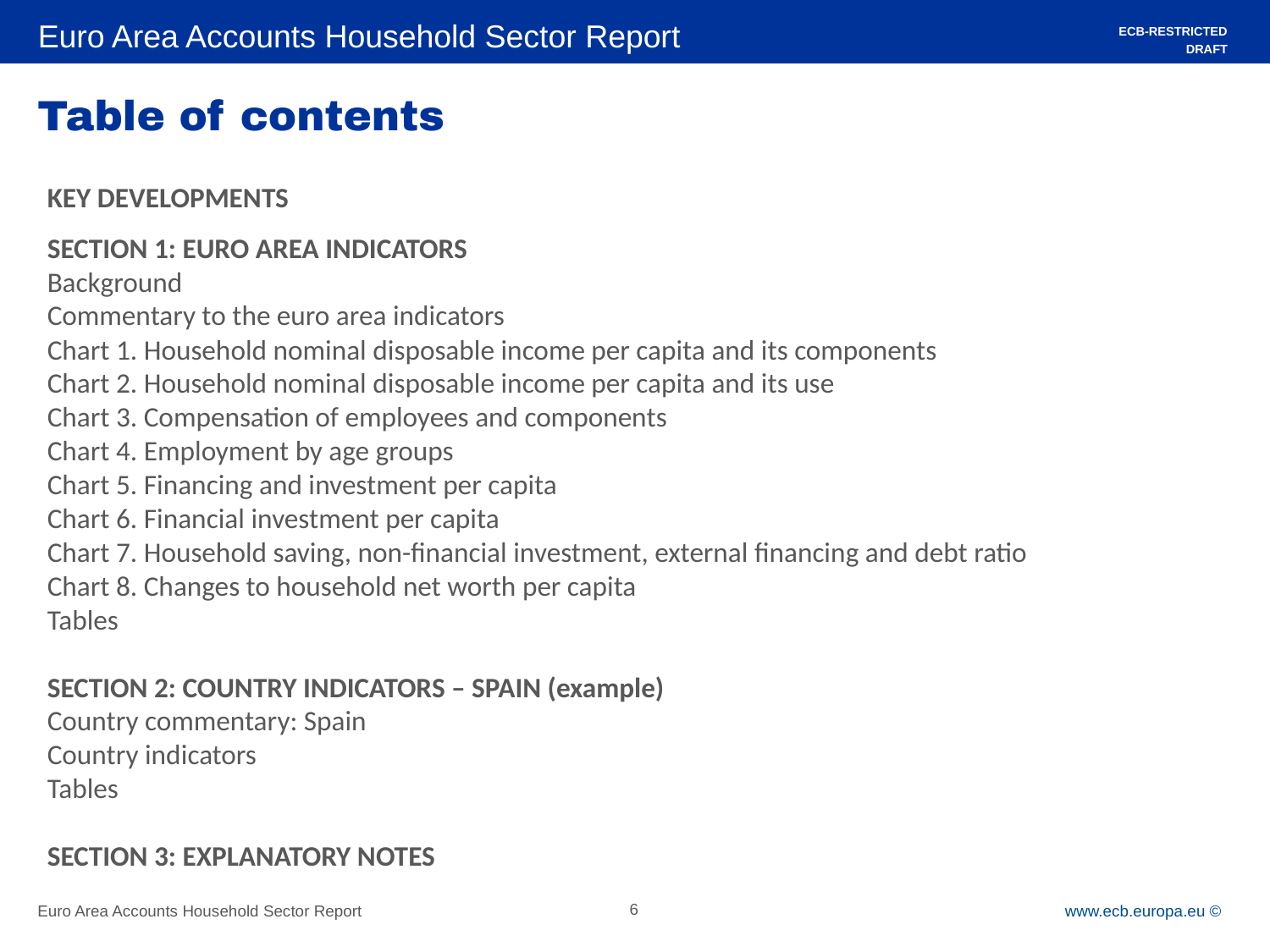

Euro Area Accounts Household Sector Report
ECB-RESTRICTED
DRAFT
# Table of contents
KEY DEVELOPMENTS
SECTION 1: EURO AREA INDICATORS
Background
Commentary to the euro area indicators
Chart 1. Household nominal disposable income per capita and its components
Chart 2. Household nominal disposable income per capita and its use
Chart 3. Compensation of employees and components
Chart 4. Employment by age groups
Chart 5. Financing and investment per capita
Chart 6. Financial investment per capita
Chart 7. Household saving, non-financial investment, external financing and debt ratio
Chart 8. Changes to household net worth per capita
Tables
SECTION 2: COUNTRY INDICATORS – SPAIN (example)
Country commentary: Spain
Country indicators
Tables
SECTION 3: EXPLANATORY NOTES

Euro Area Accounts Household Sector Report

6